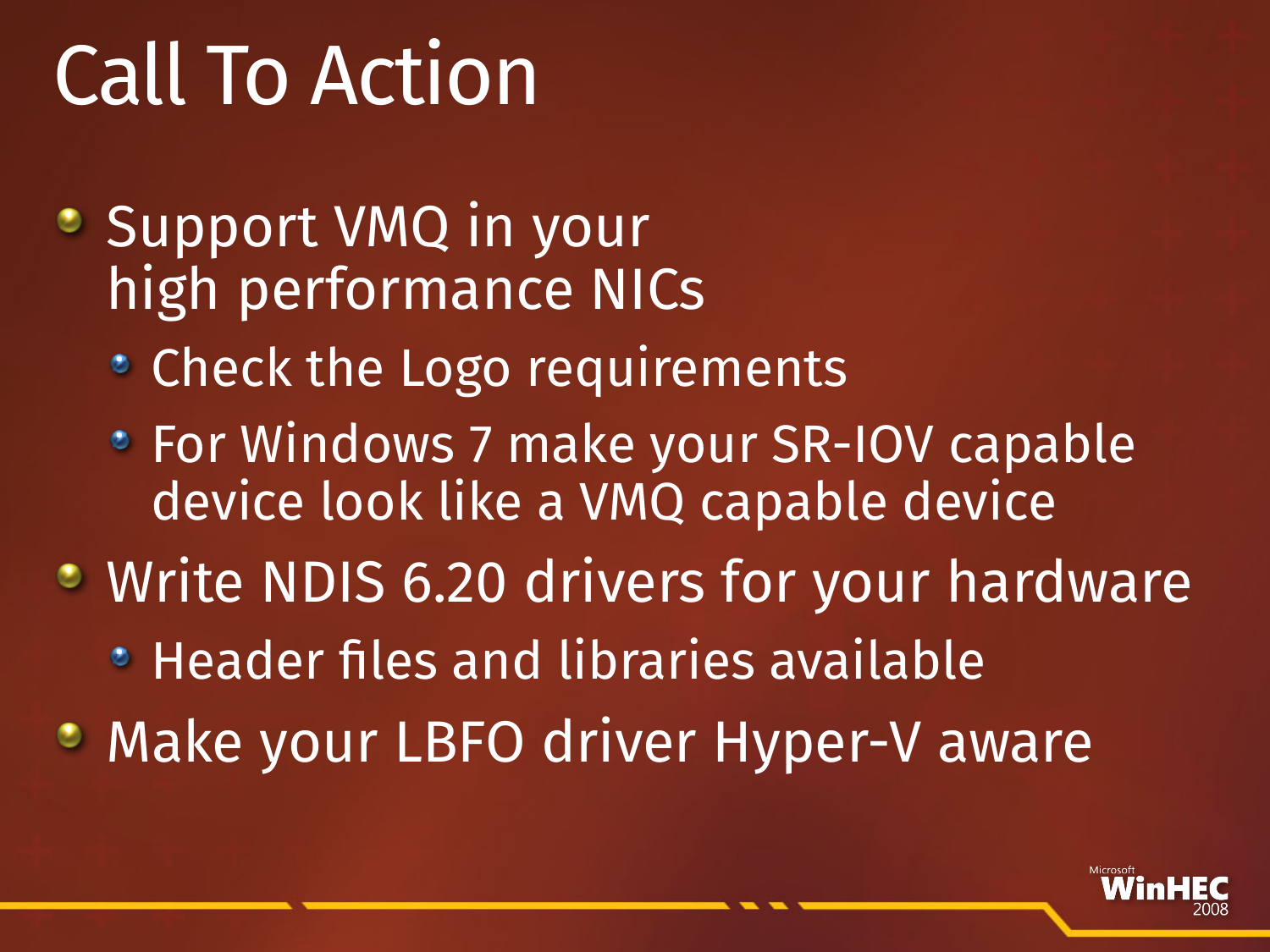

# Call To Action
Support VMQ in your
high performance NICs
Check the Logo requirements
For Windows 7 make your SR-IOV capable device look like a VMQ capable device
Write NDIS 6.20 drivers for your hardware
Header files and libraries available
Make your LBFO driver Hyper-V aware